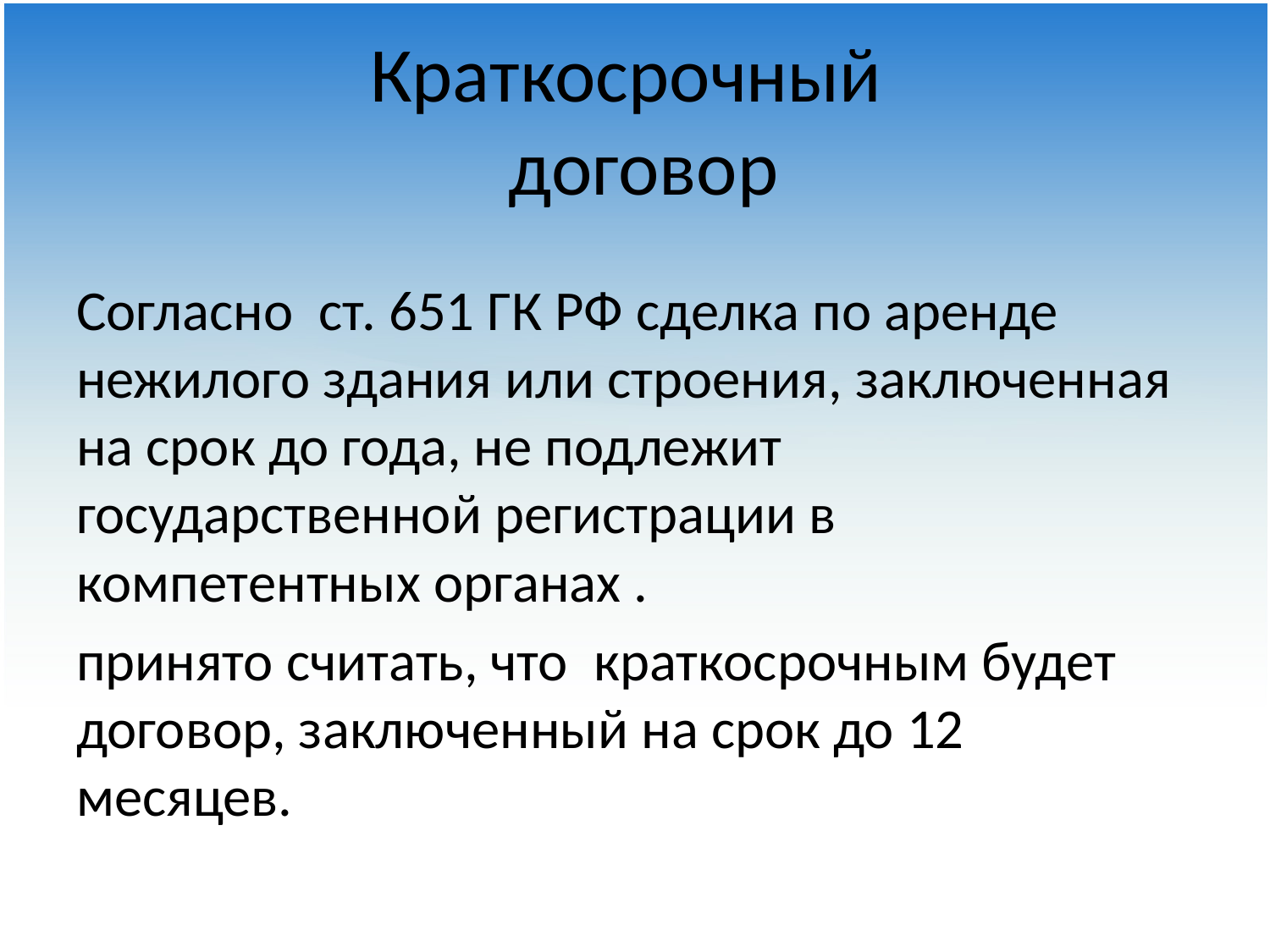

# Краткосрочный договор
Согласно  ст. 651 ГК РФ сделка по аренде нежилого здания или строения, заключенная на срок до года, не подлежит государственной регистрации в компетентных органах .
принято считать, что  краткосрочным будет договор, заключенный на срок до 12 месяцев.